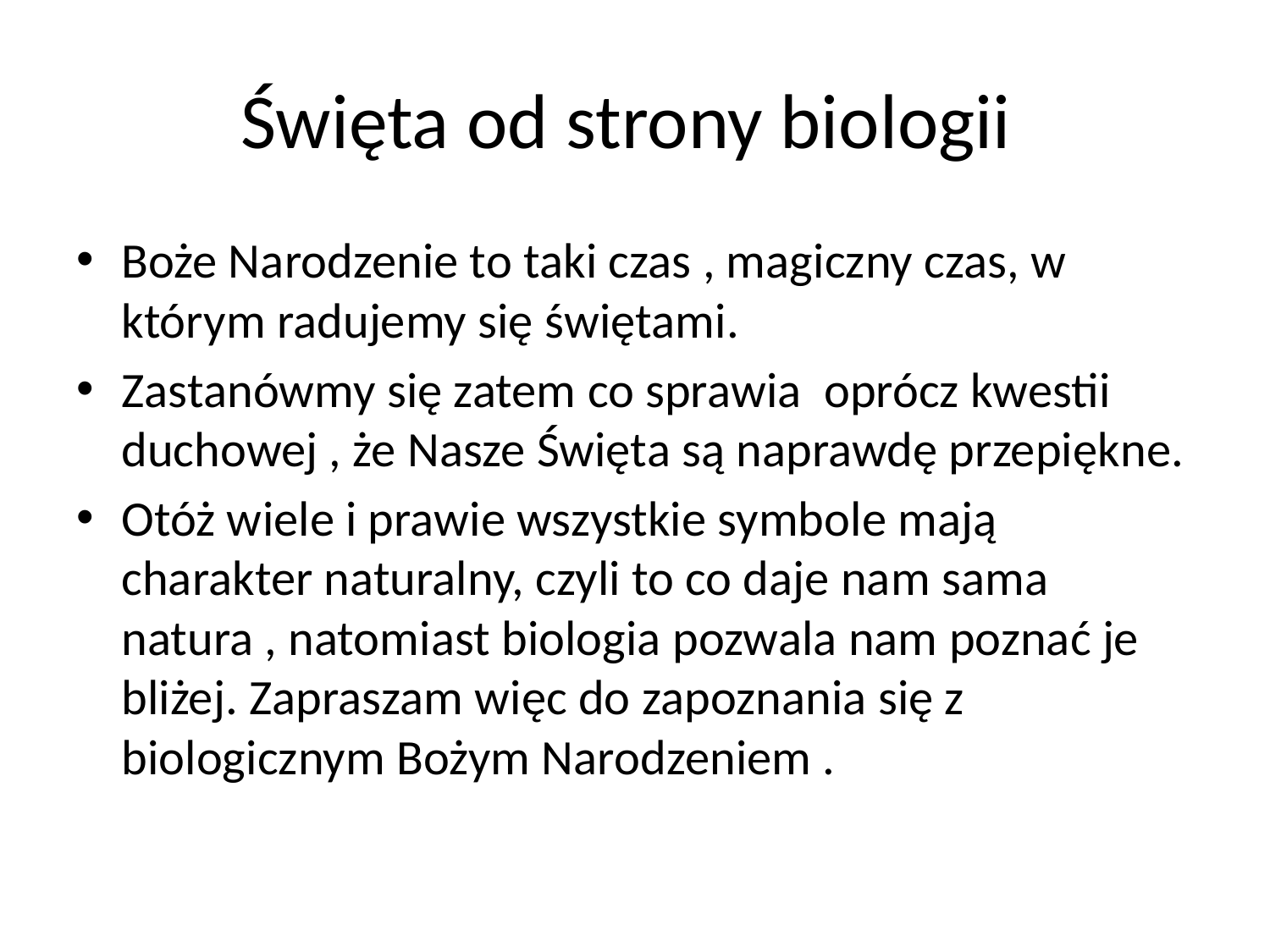

# Święta od strony biologii
Boże Narodzenie to taki czas , magiczny czas, w którym radujemy się świętami.
Zastanówmy się zatem co sprawia  oprócz kwestii duchowej , że Nasze Święta są naprawdę przepiękne.
Otóż wiele i prawie wszystkie symbole mają charakter naturalny, czyli to co daje nam sama natura , natomiast biologia pozwala nam poznać je bliżej. Zapraszam więc do zapoznania się z biologicznym Bożym Narodzeniem .